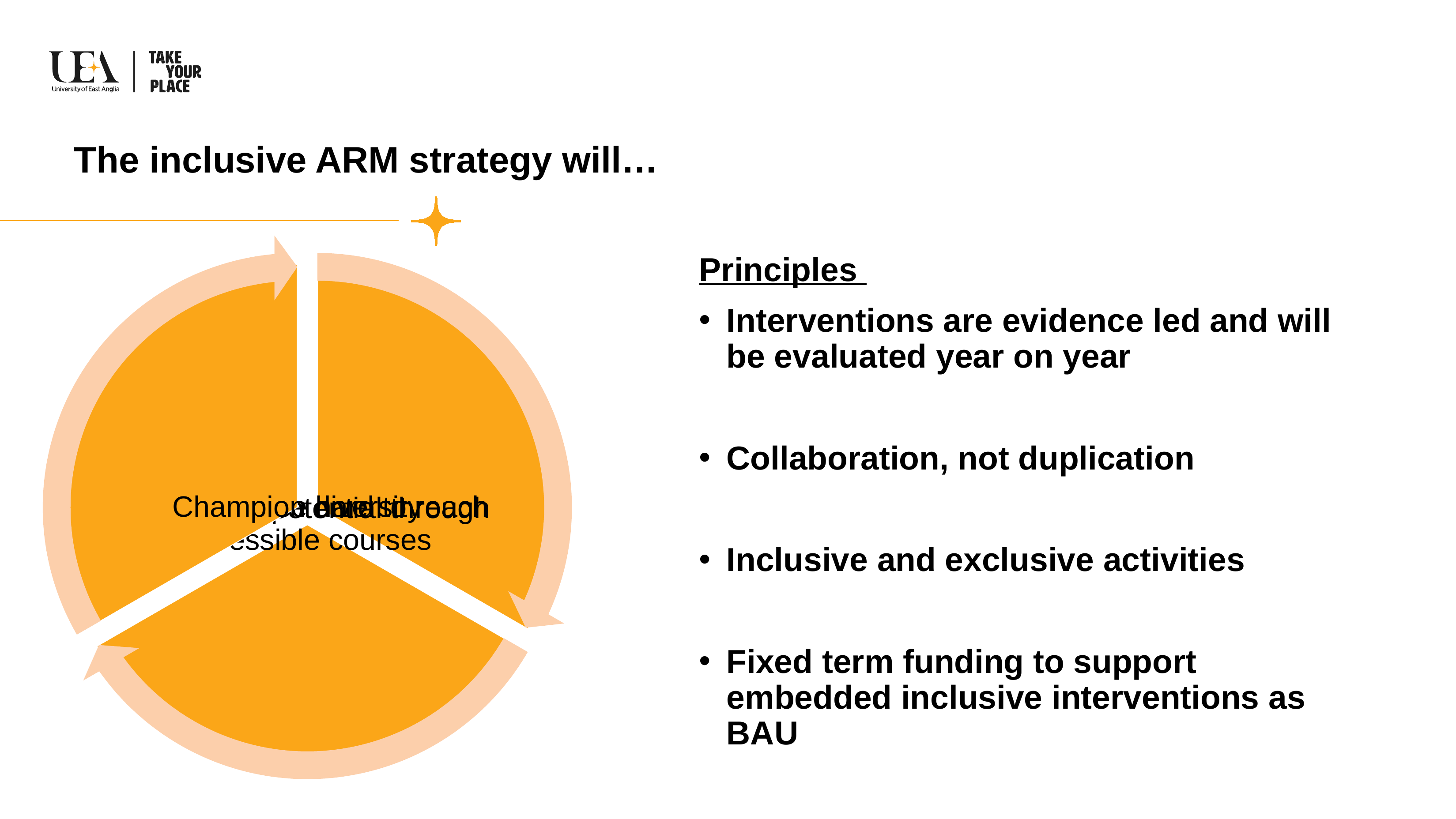

The inclusive ARM strategy will…
Target those hard to reach
Recognise potential through accessible courses
Champion diversity

Principles
Interventions are evidence led and will be evaluated year on year

Collaboration, not duplication

Inclusive and exclusive activities

Fixed term funding to support embedded inclusive interventions as BAU